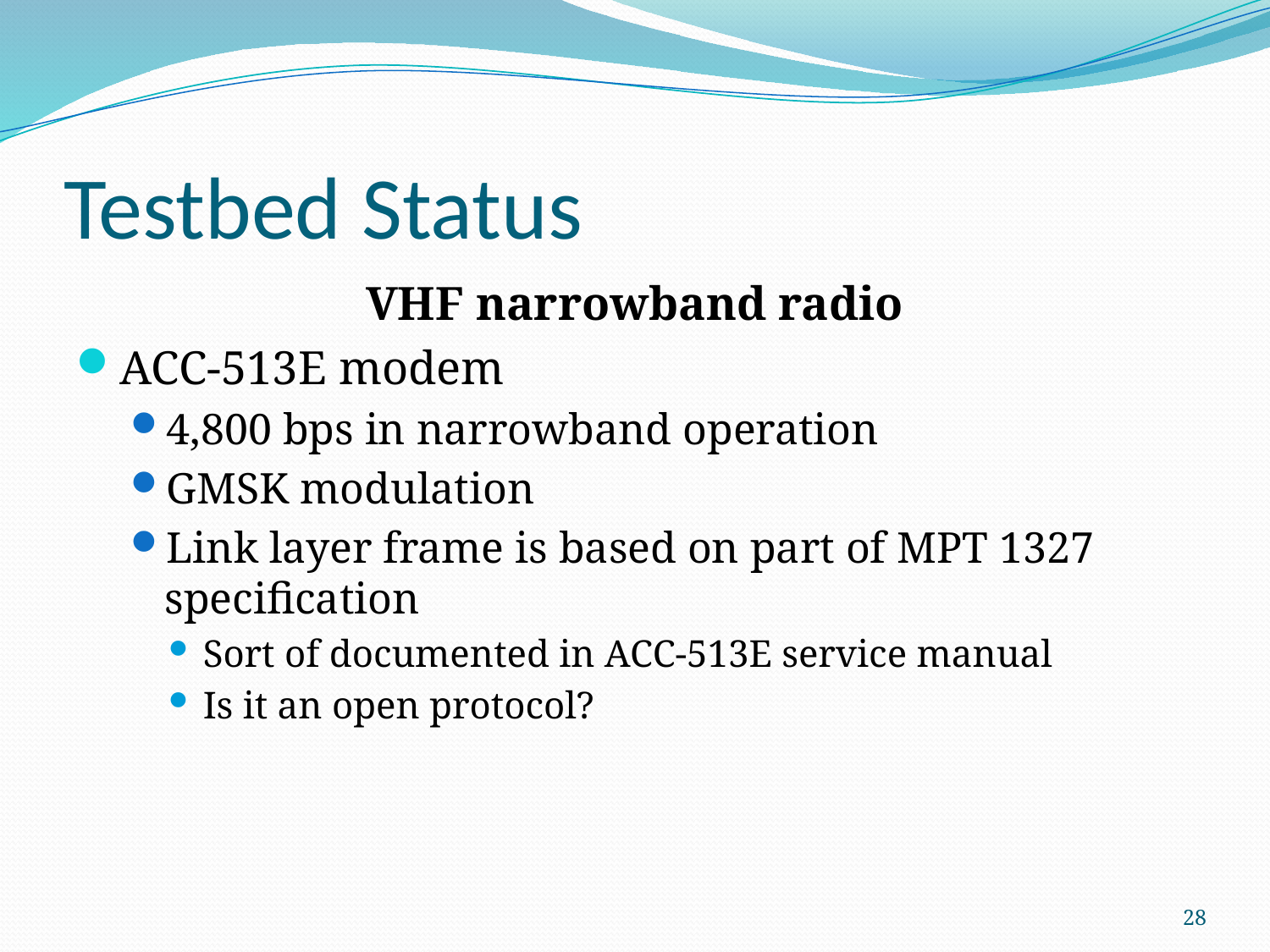

# Testbed Status
VHF narrowband radio
ACC-513E modem
4,800 bps in narrowband operation
GMSK modulation
Link layer frame is based on part of MPT 1327 specification
Sort of documented in ACC-513E service manual
Is it an open protocol?
28